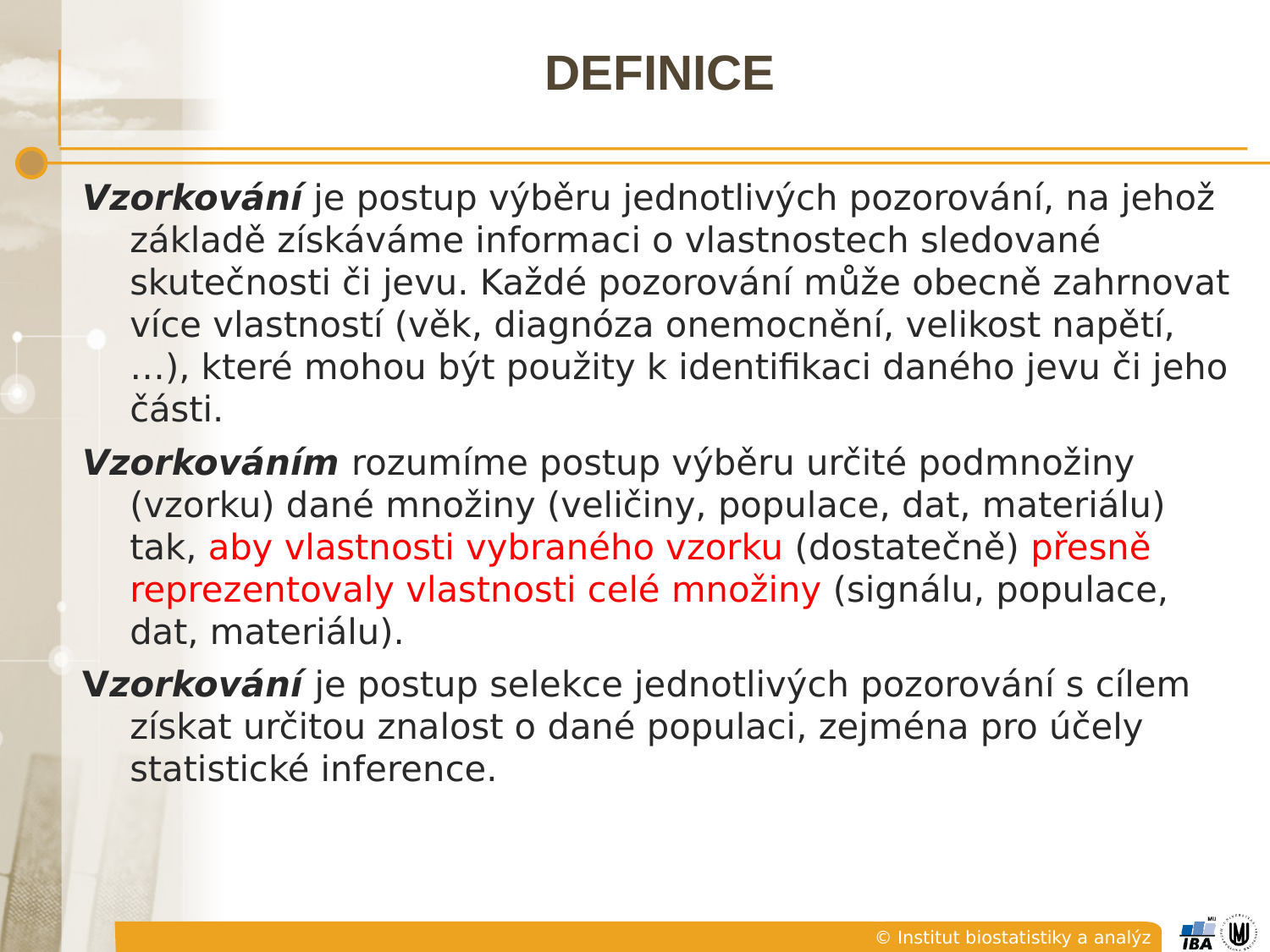

# DEFINICE
Vzorkování je postup výběru jednotlivých pozorování, na jehož základě získáváme informaci o vlastnostech sledované skutečnosti či jevu. Každé pozorování může obecně zahrnovat více vlastností (věk, diagnóza onemocnění, velikost napětí, …), které mohou být použity k identifikaci daného jevu či jeho části.
Vzorkováním rozumíme postup výběru určité podmnožiny (vzorku) dané množiny (veličiny, populace, dat, materiálu) tak, aby vlastnosti vybraného vzorku (dostatečně) přesně reprezentovaly vlastnosti celé množiny (signálu, populace, dat, materiálu).
Vzorkování je postup selekce jednotlivých pozorování s cílem získat určitou znalost o dané populaci, zejména pro účely statistické inference.